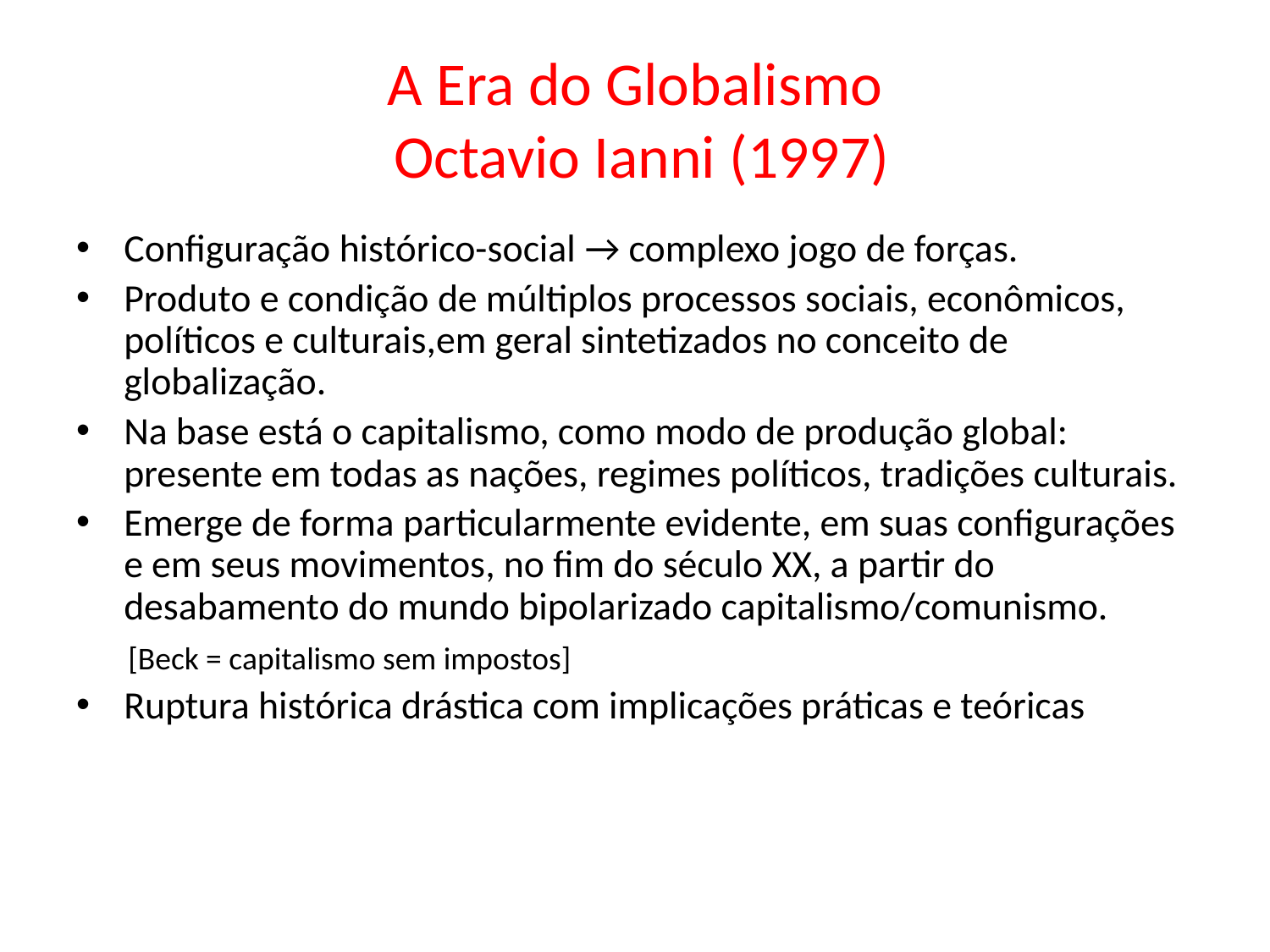

# A Era do Globalismo Octavio Ianni (1997)
Configuração histórico-social → complexo jogo de forças.
Produto e condição de múltiplos processos sociais, econômicos, políticos e culturais,em geral sintetizados no conceito de globalização.
Na base está o capitalismo, como modo de produção global: presente em todas as nações, regimes políticos, tradições culturais.
Emerge de forma particularmente evidente, em suas configurações e em seus movimentos, no fim do século XX, a partir do desabamento do mundo bipolarizado capitalismo/comunismo.
      [Beck = capitalismo sem impostos]
Ruptura histórica drástica com implicações práticas e teóricas